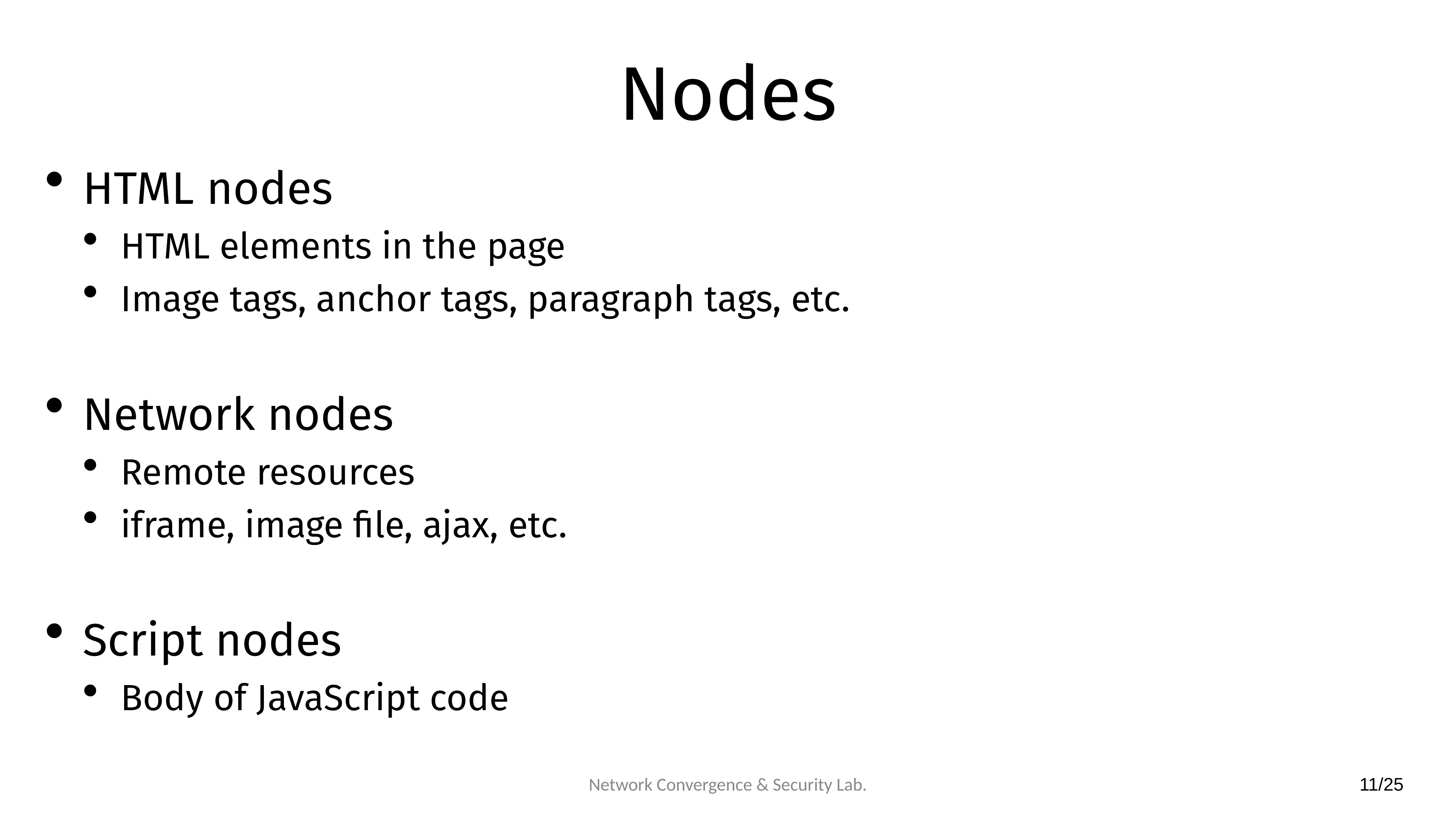

# Nodes
HTML nodes
HTML elements in the page
Image tags, anchor tags, paragraph tags, etc.

Network nodes
Remote resources
iframe, image file, ajax, etc.

Script nodes
Body of JavaScript code
11/25